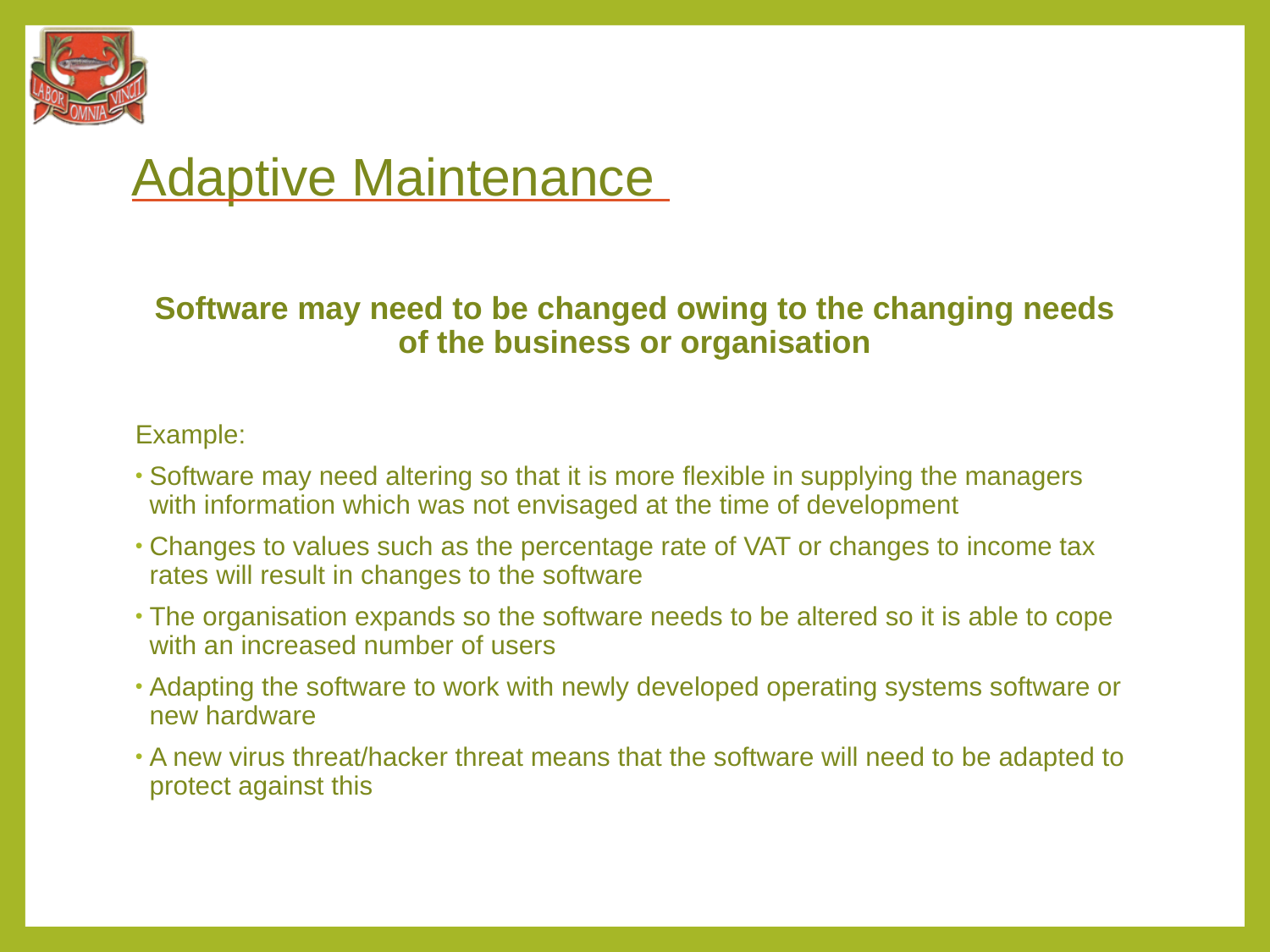

# Adaptive Maintenance
Software may need to be changed owing to the changing needs of the business or organisation

Example:
Software may need altering so that it is more flexible in supplying the managers with information which was not envisaged at the time of development
Changes to values such as the percentage rate of VAT or changes to income tax rates will result in changes to the software
The organisation expands so the software needs to be altered so it is able to cope with an increased number of users
Adapting the software to work with newly developed operating systems software or new hardware
A new virus threat/hacker threat means that the software will need to be adapted to protect against this